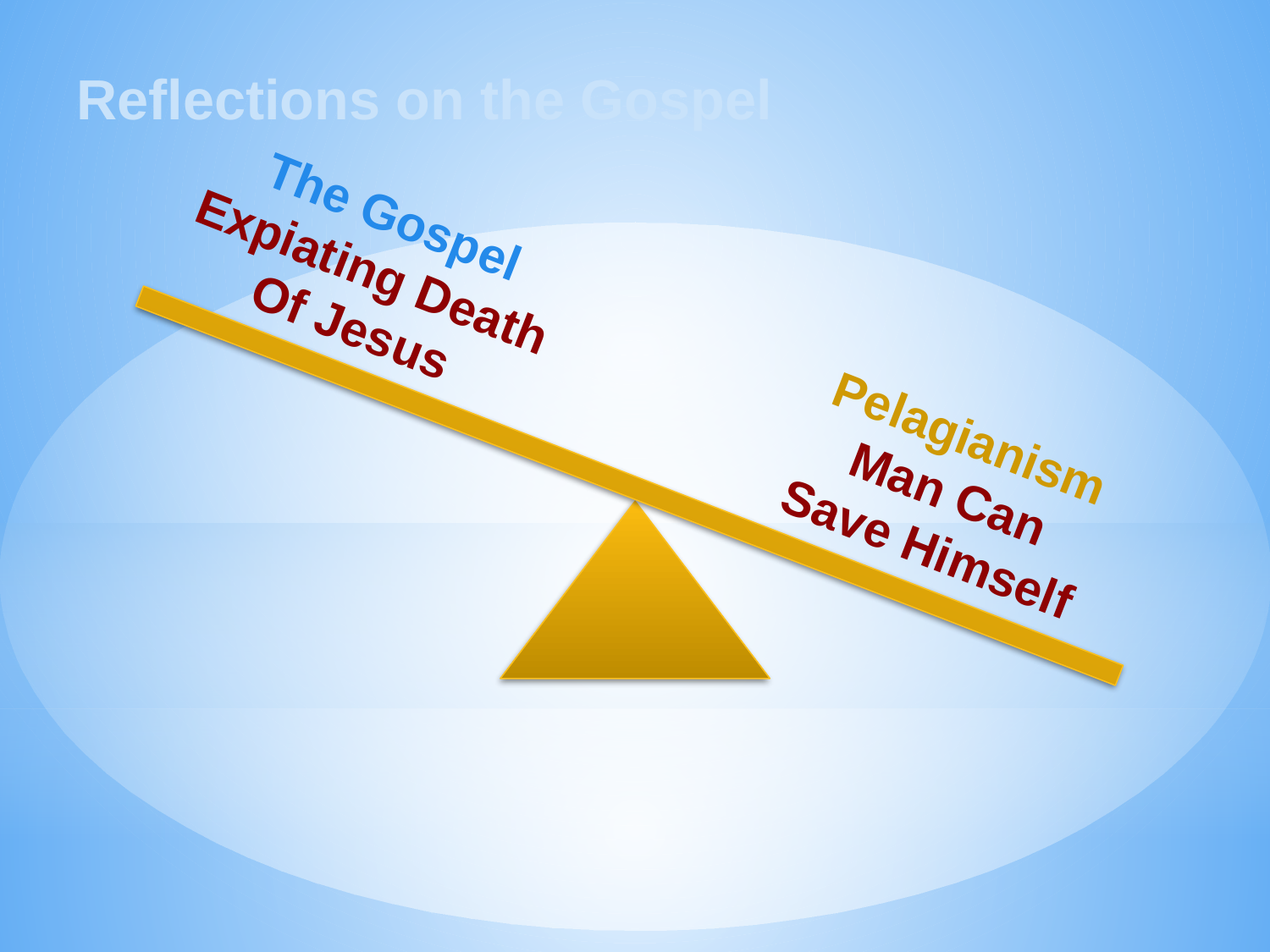

Reflections on the Gospel
The Gospel
Expiating Death
Of Jesus
Pelagianism
Man Can
Save Himself